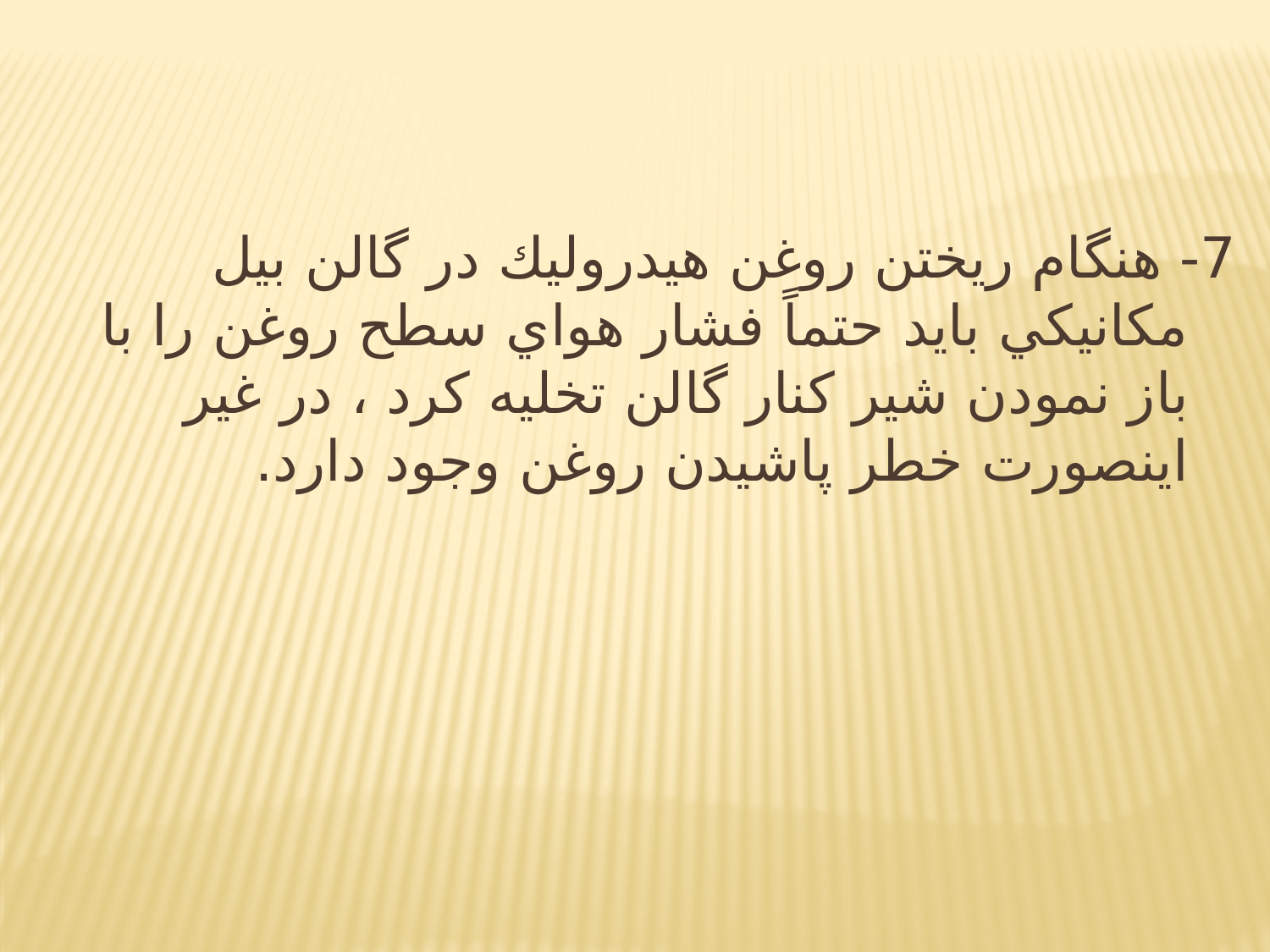

7- هنگام ريختن روغن هيدروليك در گالن بيل مكانيكي بايد حتماً فشار هواي سطح روغن را با باز نمودن شير كنار گالن تخليه كرد ، در غير اينصورت خطر پاشيدن روغن وجود دارد.